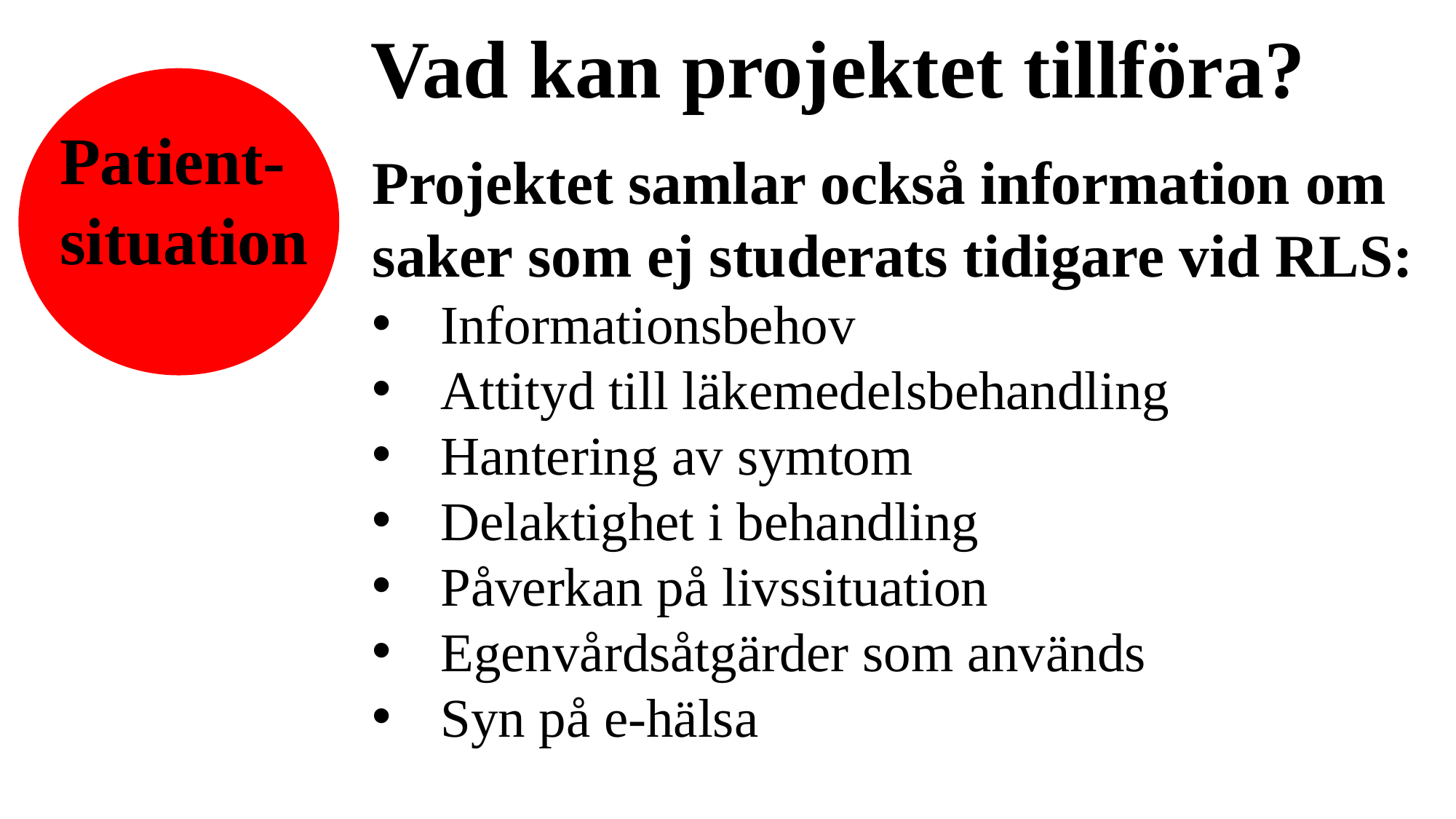

# Vad kan projektet tillföra?

Patient-
situation
Projektet samlar också information om saker som ej studerats tidigare vid RLS:
Informationsbehov
Attityd till läkemedelsbehandling
Hantering av symtom
Delaktighet i behandling
Påverkan på livssituation
Egenvårdsåtgärder som används
Syn på e-hälsa